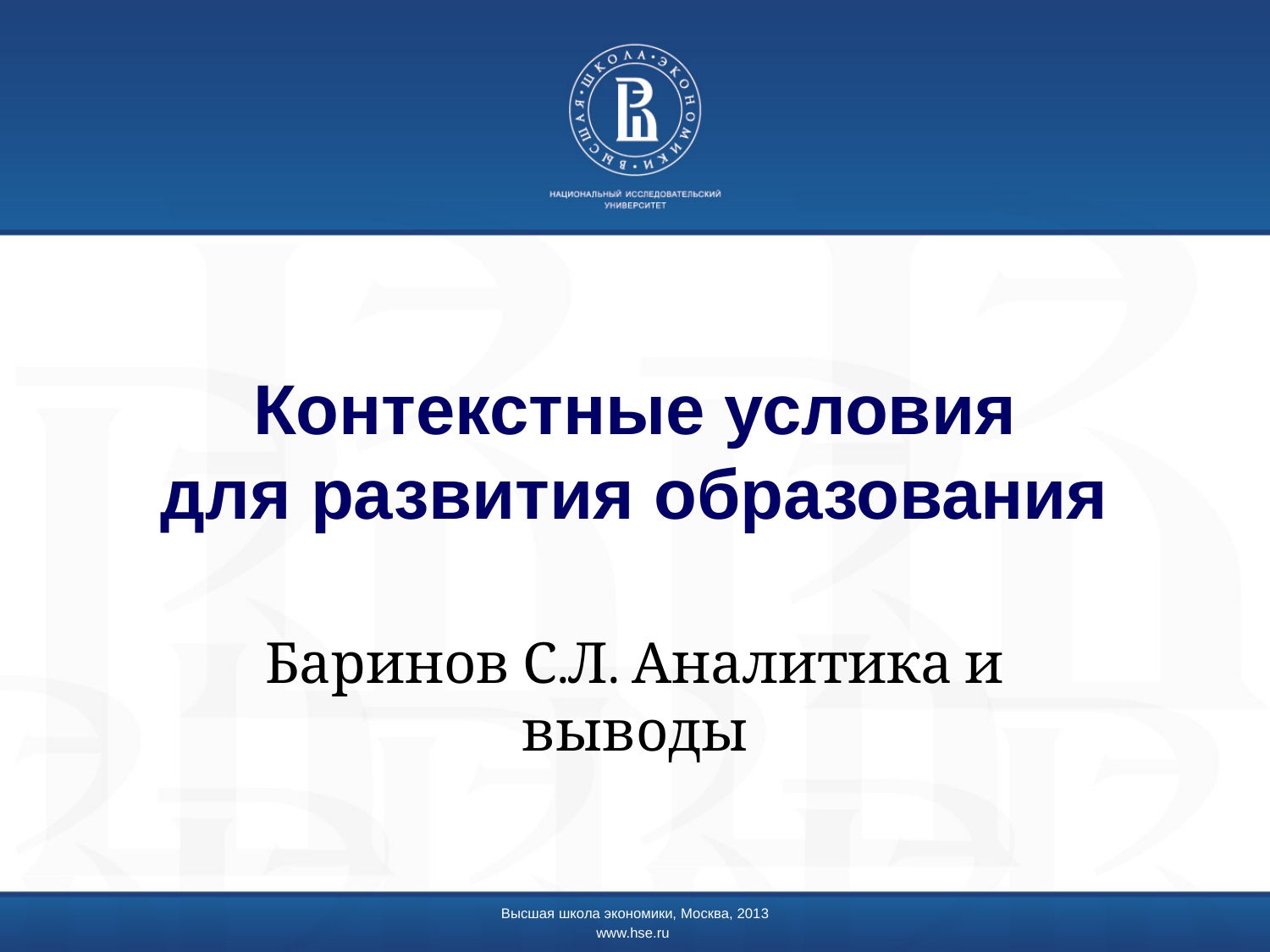

# Контекстные условия для развития образования
Баринов С.Л. Аналитика и выводы
Высшая школа экономики, Москва, 2013
www.hse.ru